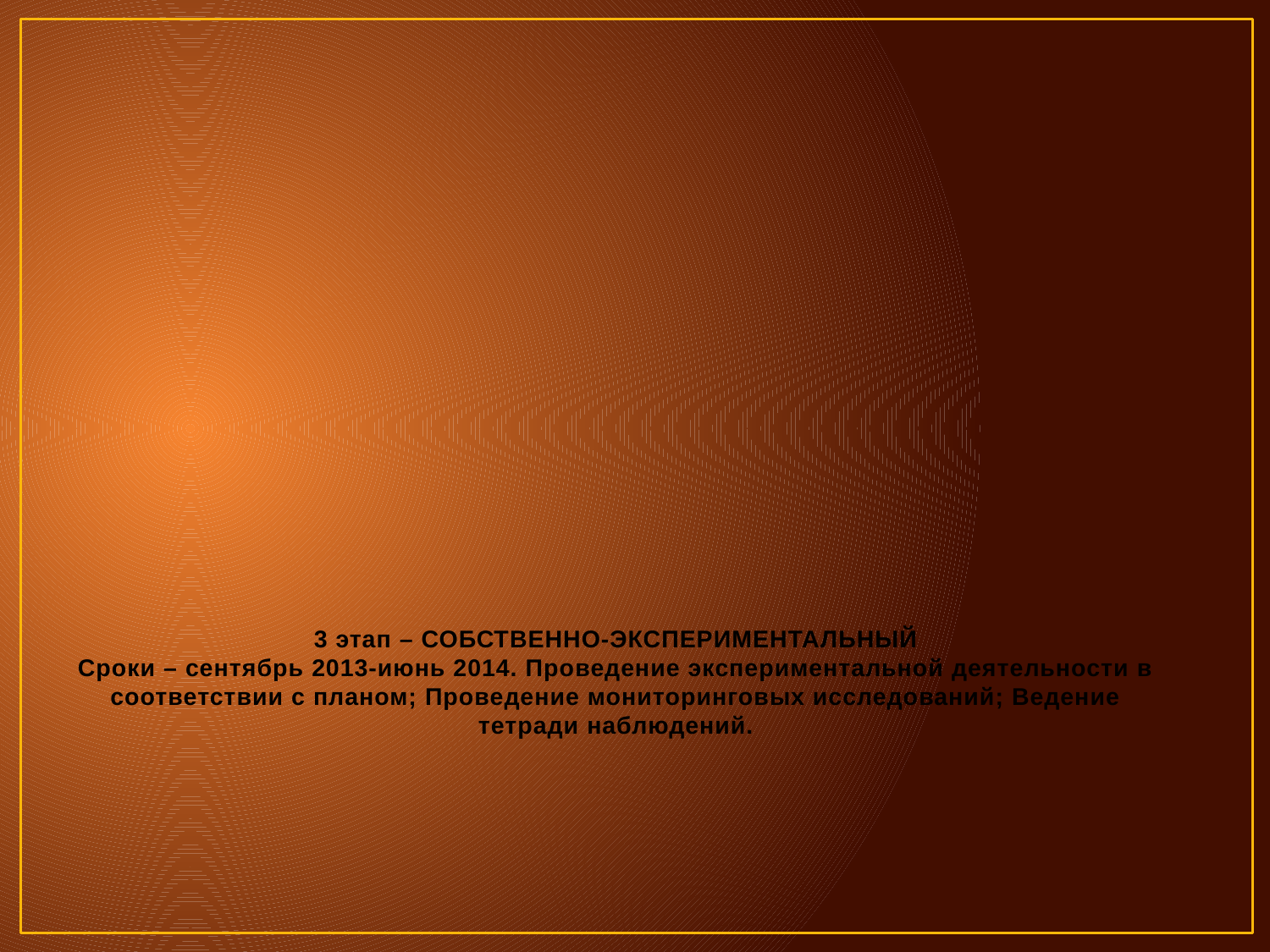

# 3 этап – СОБСТВЕННО-ЭКСПЕРИМЕНТАЛЬНЫЙ Сроки – сентябрь 2013-июнь 2014. Проведение экспериментальной деятельности в соответствии с планом; Проведение мониторинговых исследований; Ведение тетради наблюдений.